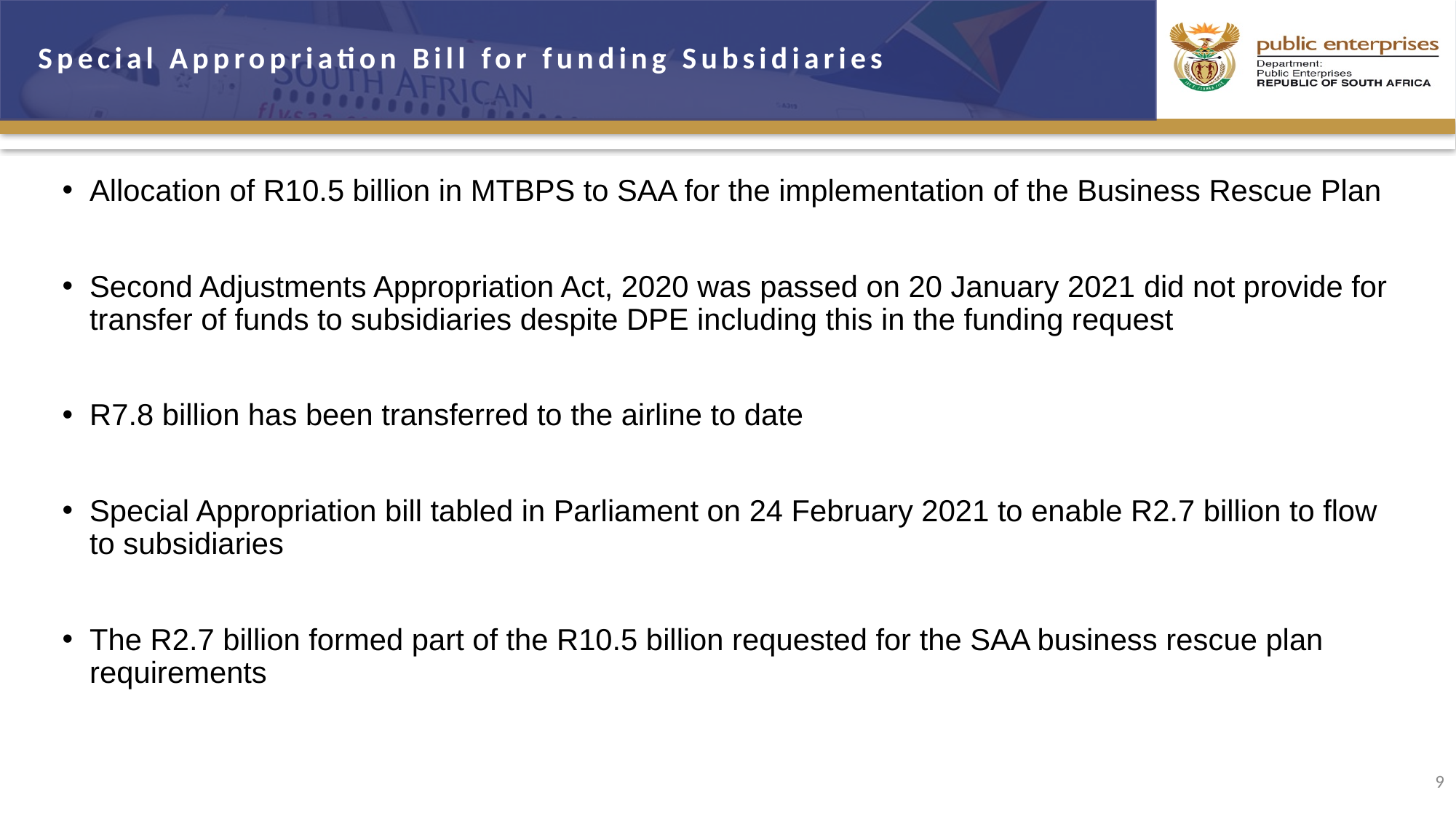

Special Appropriation Bill for funding Subsidiaries
Allocation of R10.5 billion in MTBPS to SAA for the implementation of the Business Rescue Plan

Second Adjustments Appropriation Act, 2020 was passed on 20 January 2021 did not provide for transfer of funds to subsidiaries despite DPE including this in the funding request

R7.8 billion has been transferred to the airline to date

Special Appropriation bill tabled in Parliament on 24 February 2021 to enable R2.7 billion to flow to subsidiaries

The R2.7 billion formed part of the R10.5 billion requested for the SAA business rescue plan requirements
9